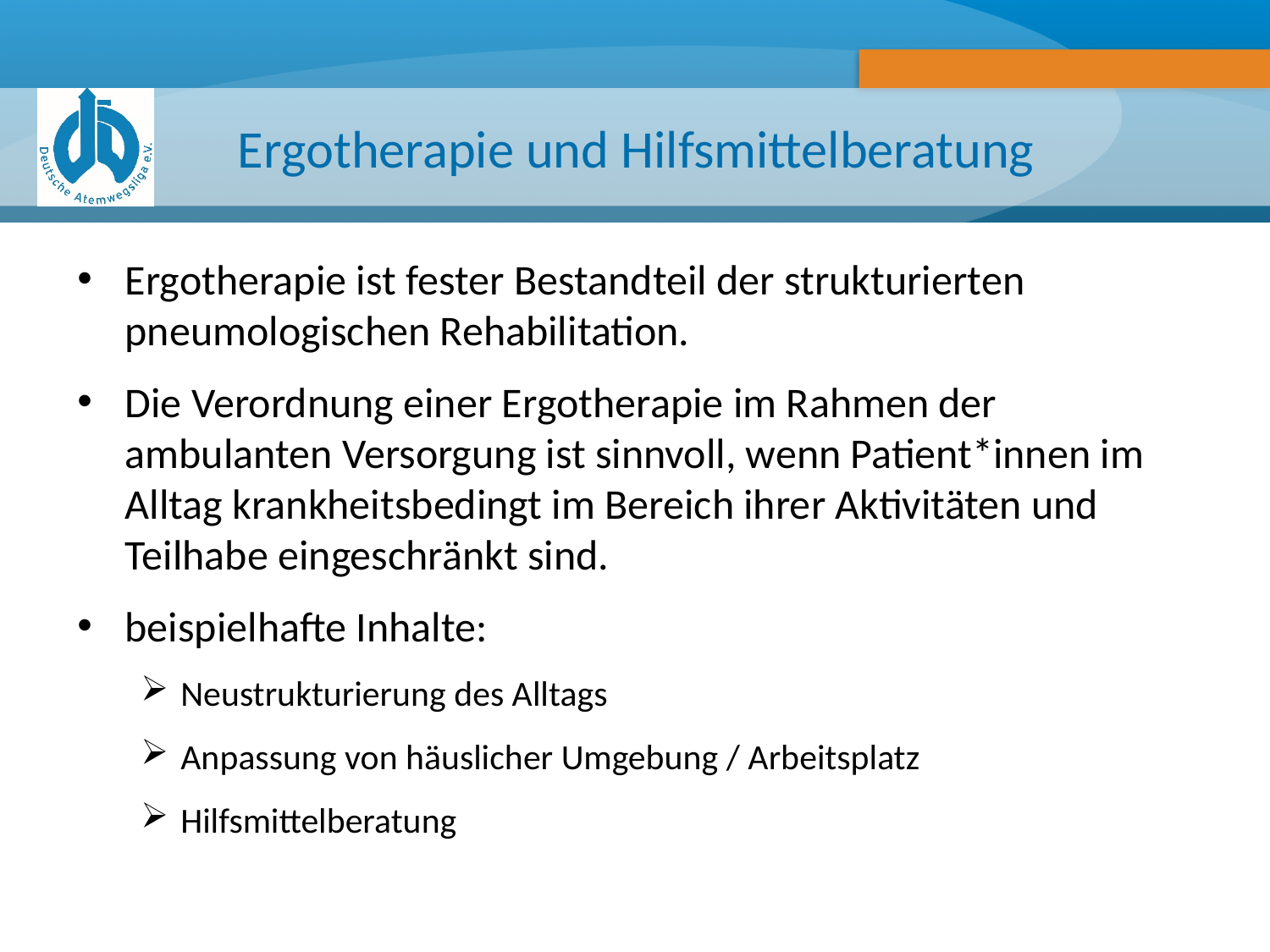

# Ergotherapie und Hilfsmittelberatung
Ergotherapie ist fester Bestandteil der strukturierten pneumologischen Rehabilitation.
Die Verordnung einer Ergotherapie im Rahmen der ambulanten Versorgung ist sinnvoll, wenn Patient*innen im Alltag krankheitsbedingt im Bereich ihrer Aktivitäten und Teilhabe eingeschränkt sind.
beispielhafte Inhalte:
Neustrukturierung des Alltags
Anpassung von häuslicher Umgebung / Arbeitsplatz
Hilfsmittelberatung